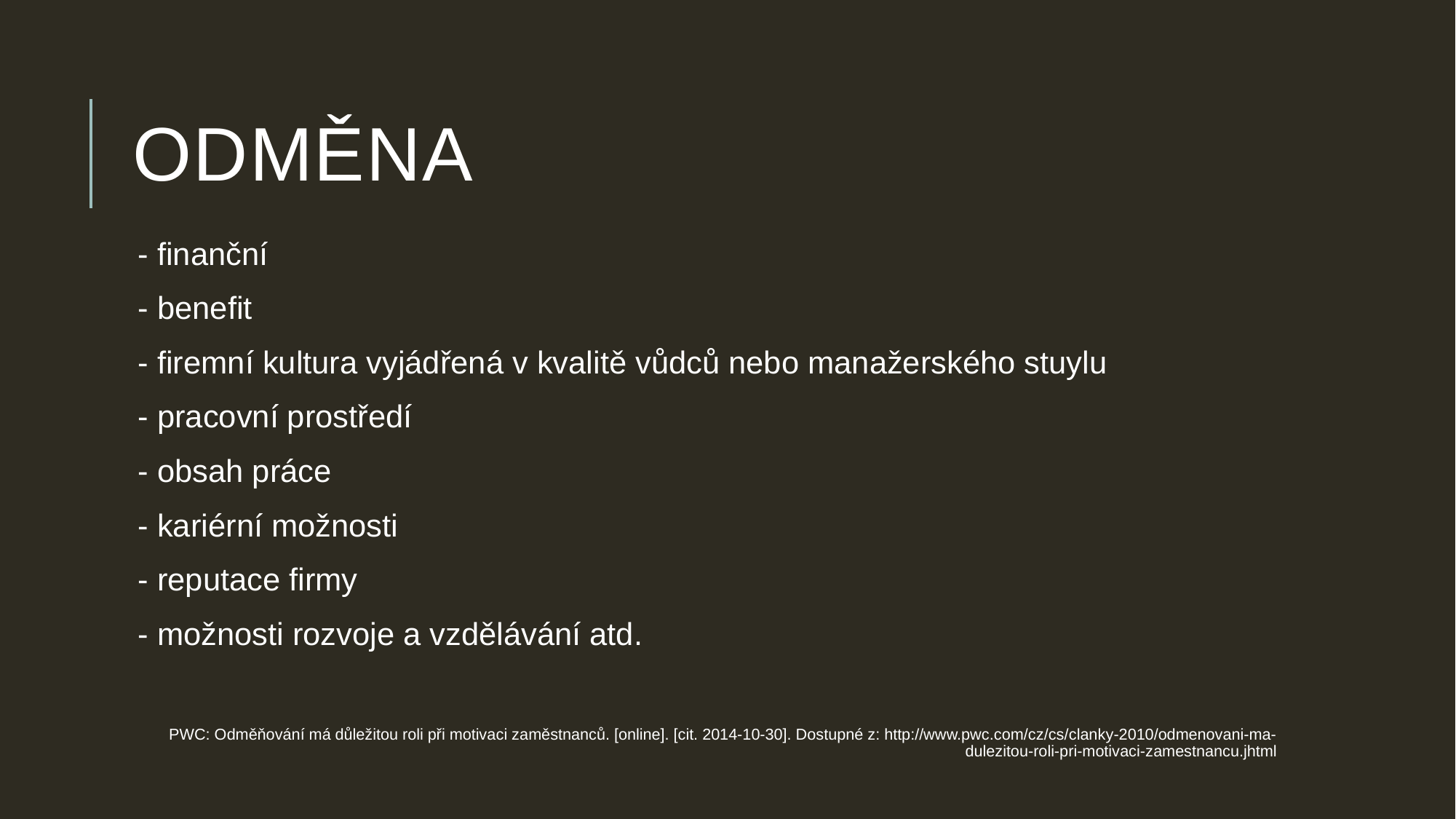

# odměna
- finanční
- benefit
- firemní kultura vyjádřená v kvalitě vůdců nebo manažerského stuylu
- pracovní prostředí
- obsah práce
- kariérní možnosti
- reputace firmy
- možnosti rozvoje a vzdělávání atd.

PWC: Odměňování má důležitou roli při motivaci zaměstnanců. [online]. [cit. 2014-10-30]. Dostupné z: http://www.pwc.com/cz/cs/clanky-2010/odmenovani-ma-dulezitou-roli-pri-motivaci-zamestnancu.jhtml